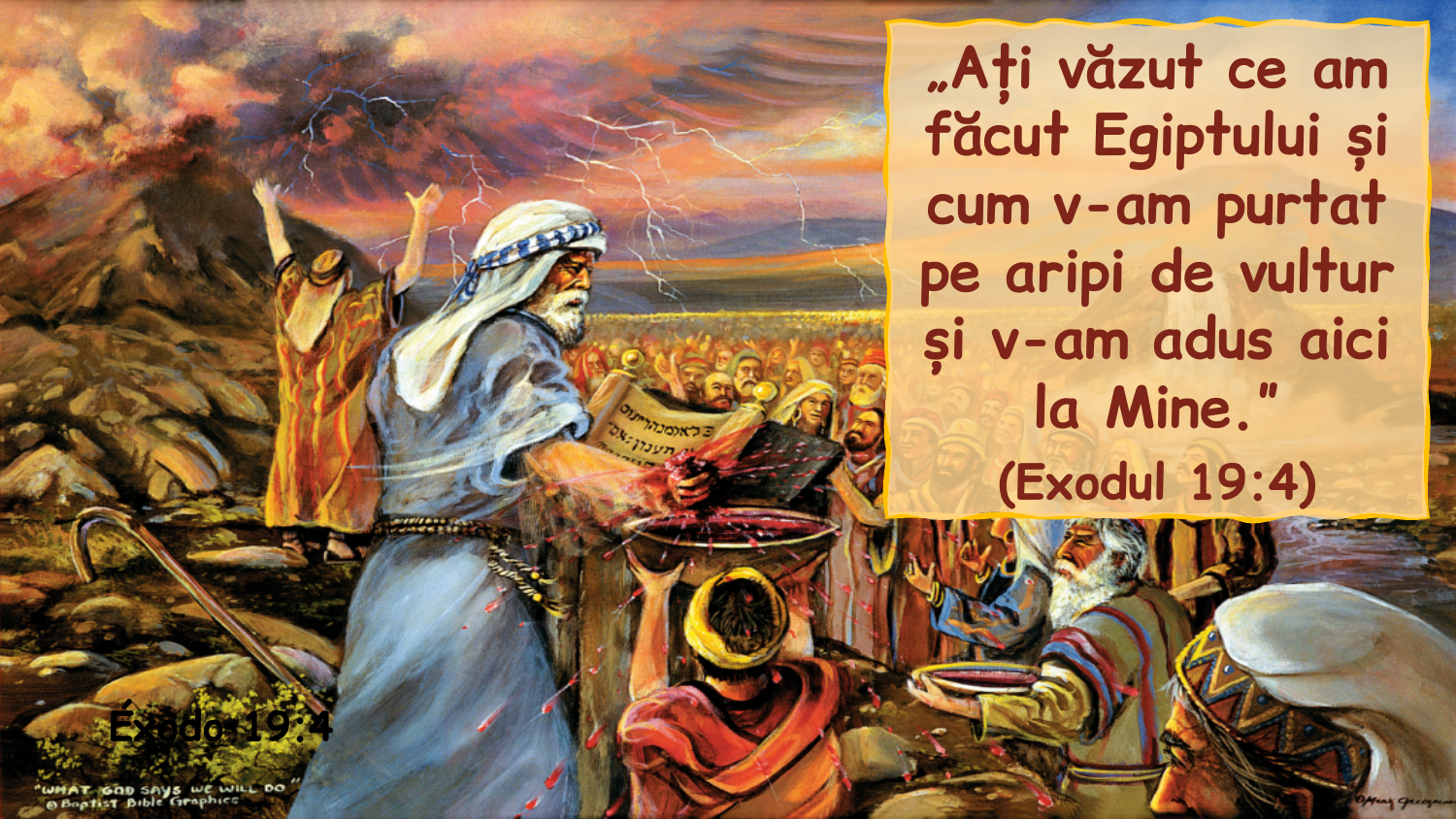

„Aţi văzut ce am făcut Egiptului şi cum v-am purtat pe aripi de vultur şi v-am adus aici la Mine.”
(Exodul 19:4)
Éxodo 19:4